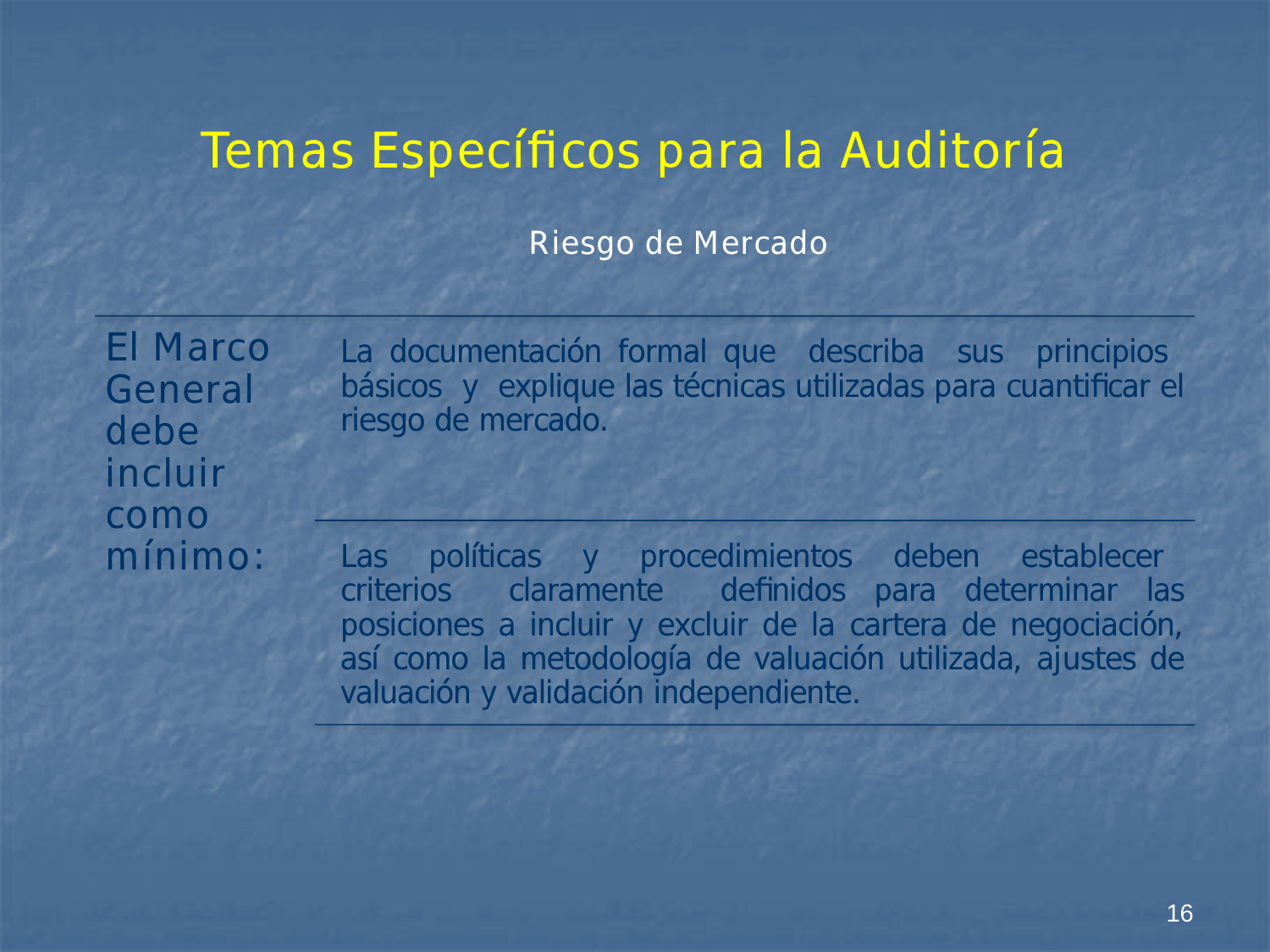

# Temas Específicos para la Auditoría
Riesgo de Mercado
El Marco General debe incluir como mínimo:
La documentación formal que  describa  sus  principios  básicos  y  explique las técnicas utilizadas para cuantificar el riesgo de mercado.
Las  políticas  y  procedimientos  deben  establecer  criterios  claramente  definidos para determinar las posiciones a incluir y excluir de la cartera de negociación, así como la metodología de valuación utilizada, ajustes de valuación y validación independiente.
16